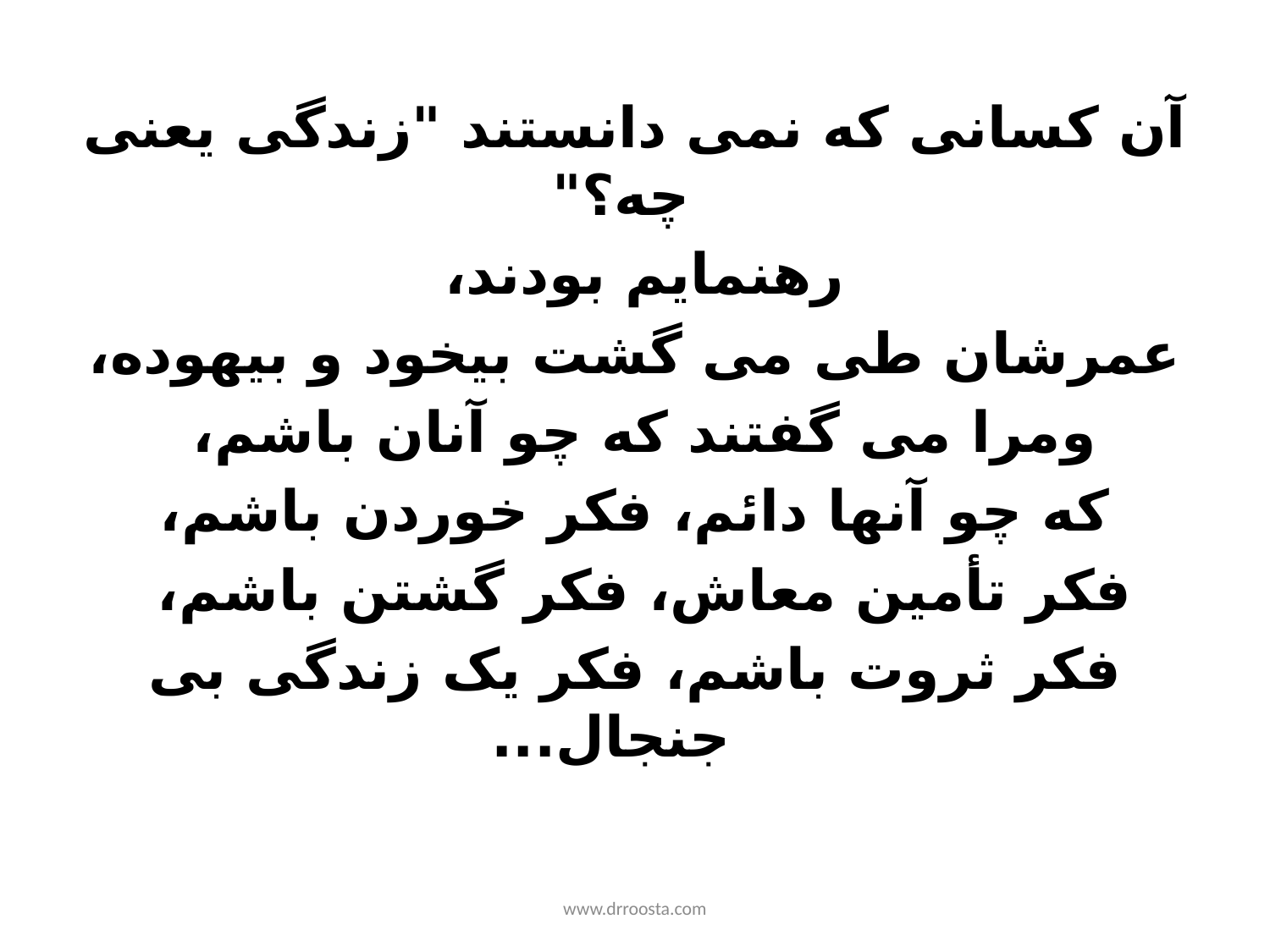

آن کسانی که نمی دانستند "زندگی یعنی چه؟"
رهنمایم بودند،
عمرشان طی می گشت بیخود و بیهوده،
ومرا می گفتند که چو آنان باشم،
که چو آنها دائم، فکر خوردن باشم،
فکر تأمین معاش، فکر گشتن باشم،
فکر ثروت باشم، فکر یک زندگی بی جنجال...

www.drroosta.com